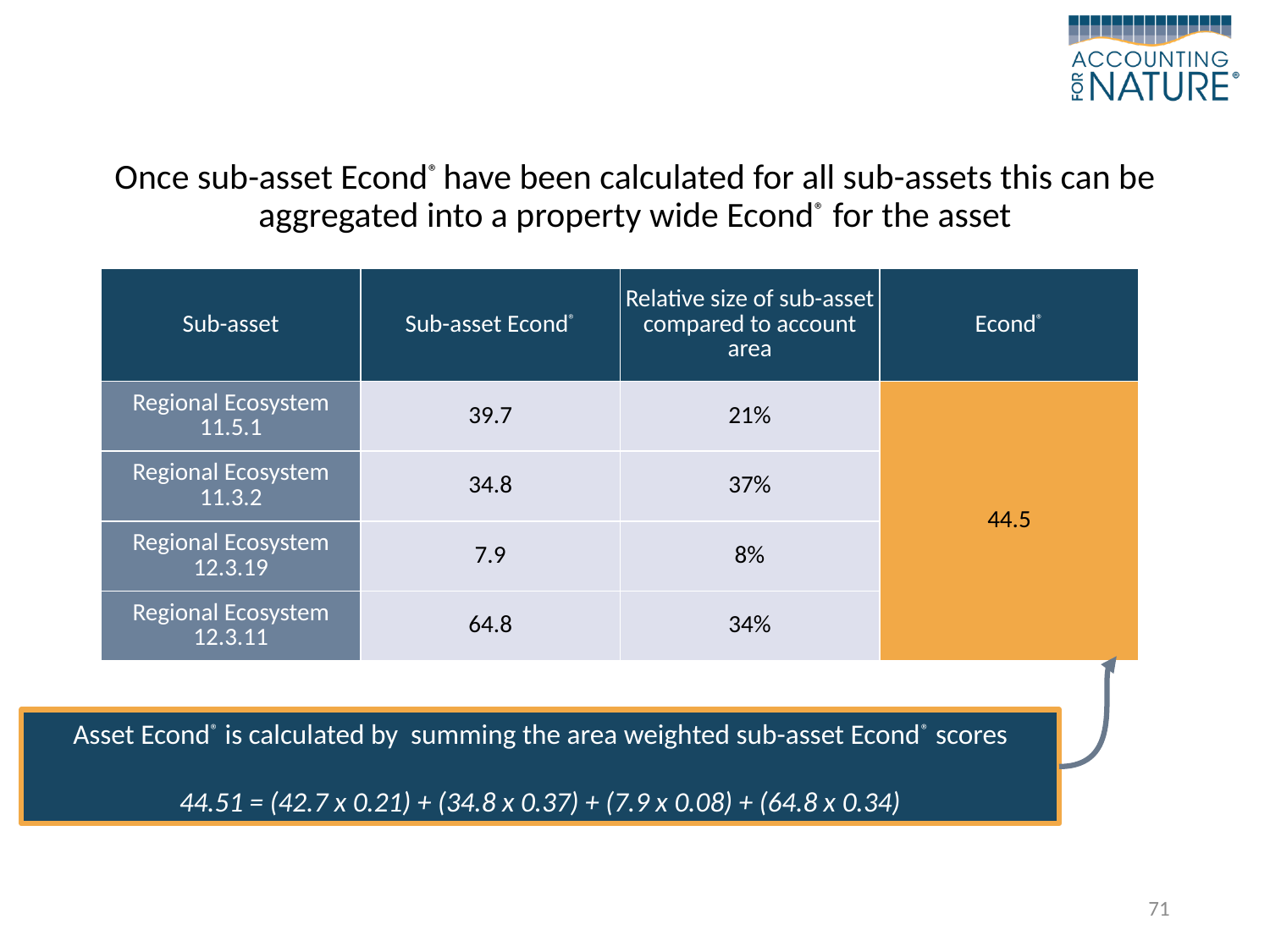

Once sub-asset Econd® have been calculated for all sub-assets this can be aggregated into a property wide Econd® for the asset
| Sub-asset | Sub-asset Econd® | Relative size of sub-asset compared to account area | Econd® |
| --- | --- | --- | --- |
| Regional Ecosystem 11.5.1 | 39.7 | 21% | 44.5 |
| Regional Ecosystem 11.3.2 | 34.8 | 37% |  |
| Regional Ecosystem 12.3.19 | 7.9 | 8% |  |
| Regional Ecosystem 12.3.11 | 64.8 | 34% |  |
Asset Econd® is calculated by  summing the area weighted sub-asset Econd® scores

44.51 = (42.7 x 0.21) + (34.8 x 0.37) + (7.9 x 0.08) + (64.8 x 0.34)
71